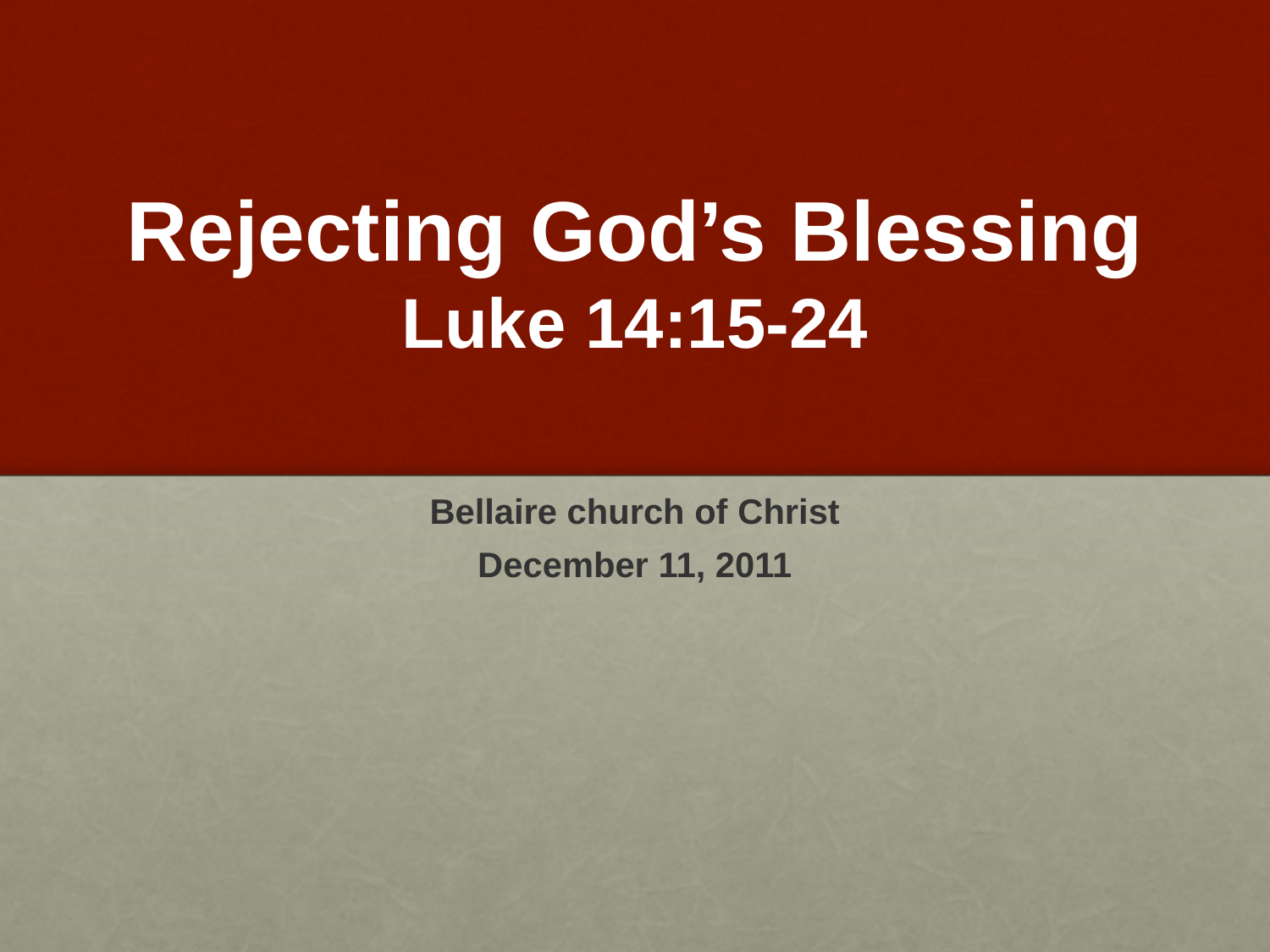

# Rejecting God’s Blessing Luke 14:15-24
Bellaire church of Christ
December 11, 2011